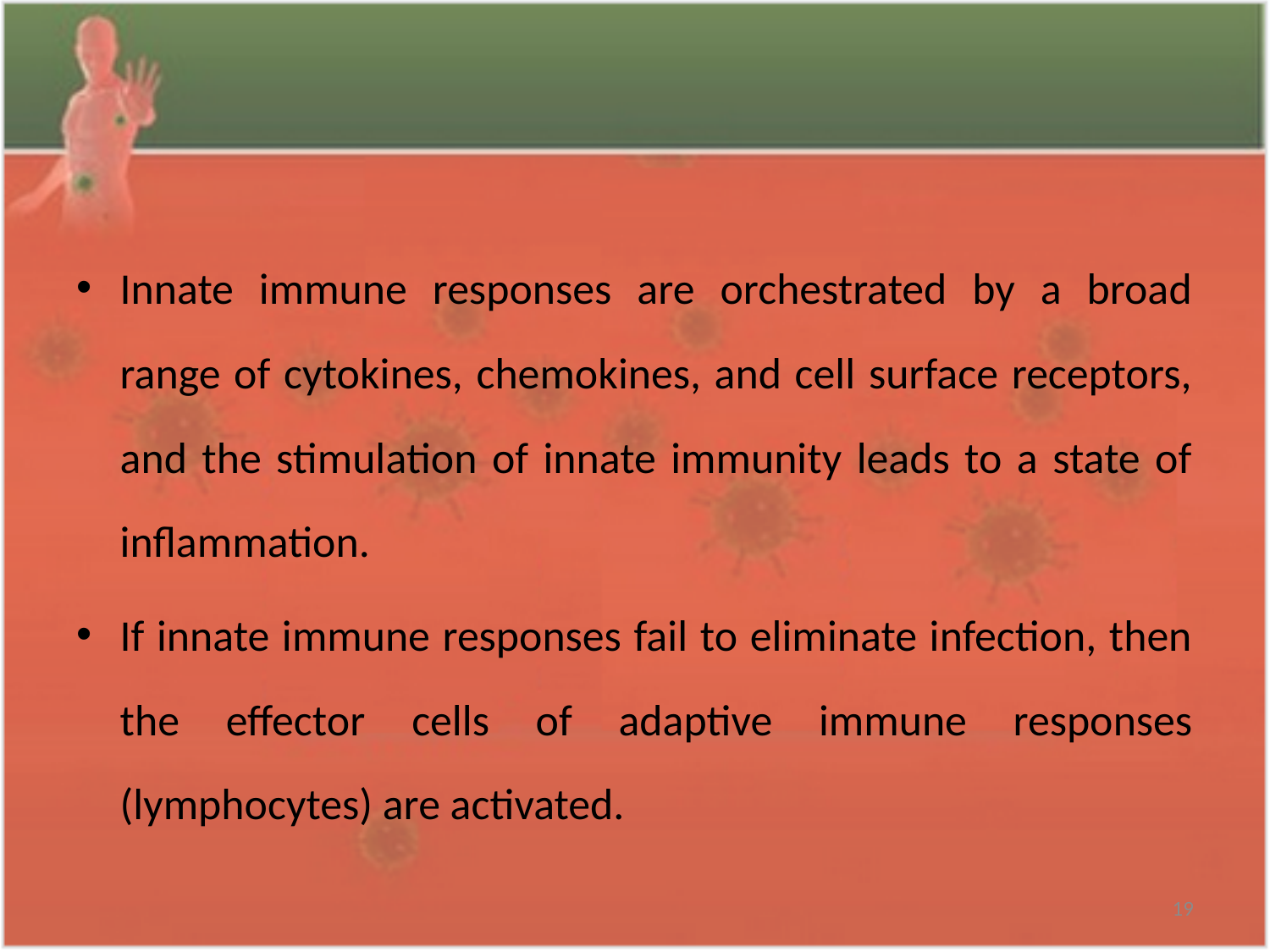

#
Innate immune responses are orchestrated by a broad range of cytokines, chemokines, and cell surface receptors, and the stimulation of innate immunity leads to a state of inflammation.
If innate immune responses fail to eliminate infection, then the effector cells of adaptive immune responses (lymphocytes) are activated.
19